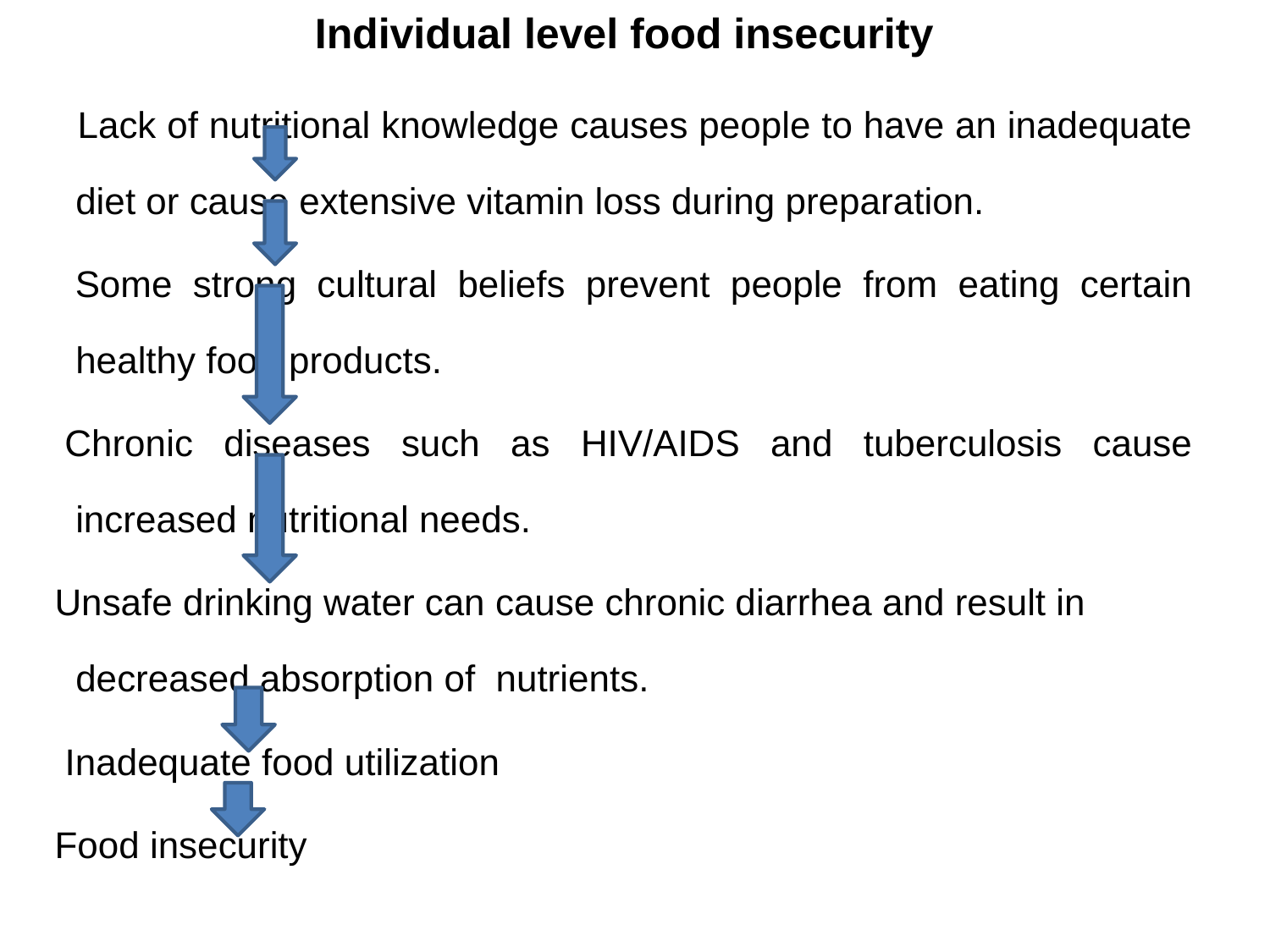

# Individual level food insecurity
    Lack of nutritional knowledge causes people to have an inadequate diet or cause extensive vitamin loss during preparation.
  Some strong cultural beliefs prevent people from eating certain healthy food products.
 Chronic diseases such as HIV/AIDS and tuberculosis cause increased nutritional needs.
  Unsafe drinking water can cause chronic diarrhea and result in decreased absorption of  nutrients.
   Inadequate food utilization
  Food insecurity